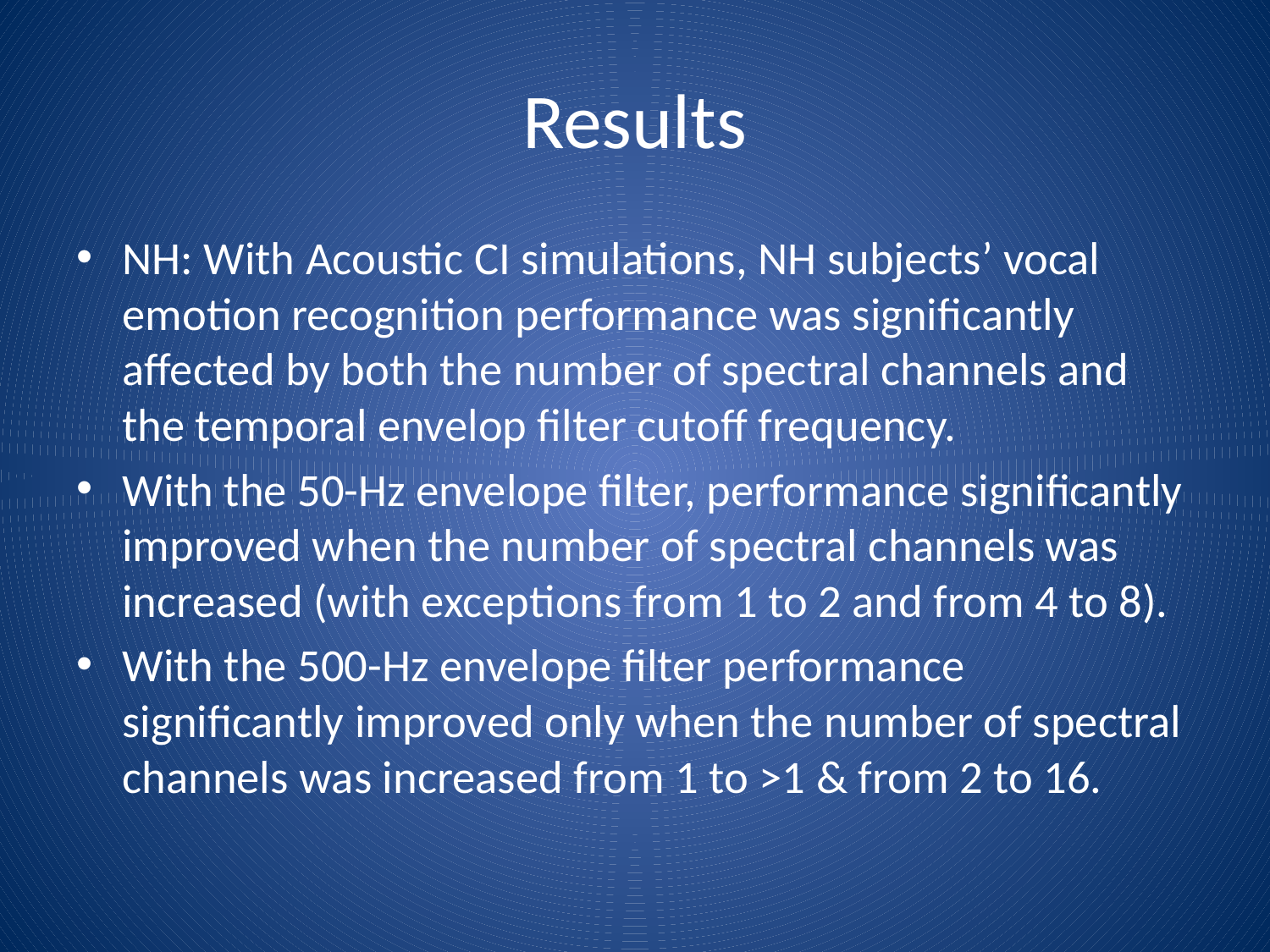

# Results
NH: With Acoustic CI simulations, NH subjects’ vocal emotion recognition performance was significantly affected by both the number of spectral channels and the temporal envelop filter cutoff frequency.
With the 50-Hz envelope filter, performance significantly improved when the number of spectral channels was increased (with exceptions from 1 to 2 and from 4 to 8).
With the 500-Hz envelope filter performance significantly improved only when the number of spectral channels was increased from 1 to >1 & from 2 to 16.